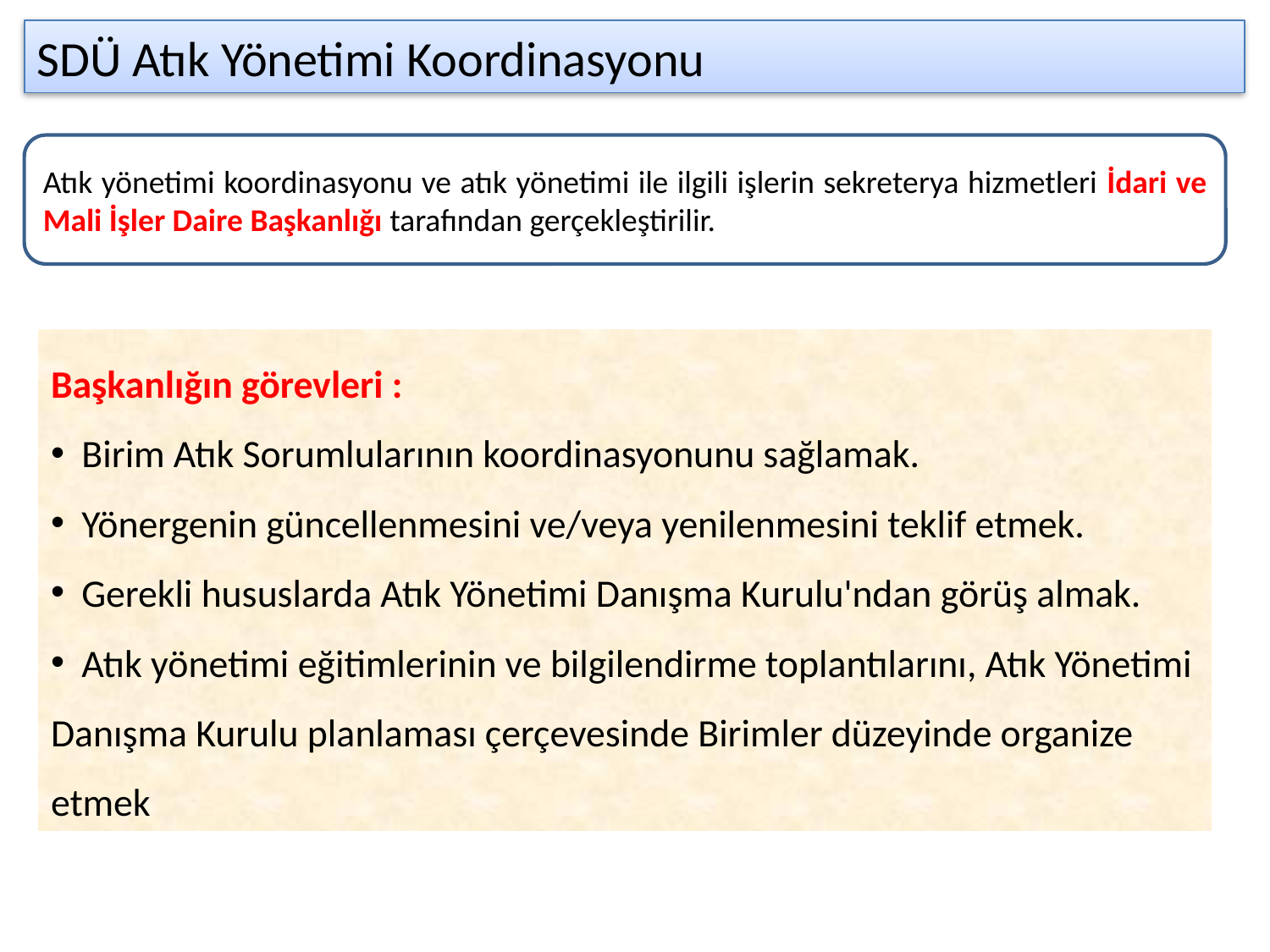

SDÜ Atık Yönetimi Koordinasyonu
Atık yönetimi koordinasyonu ve atık yönetimi ile ilgili işlerin sekreterya hizmetleri İdari ve Mali İşler Daire Başkanlığı tarafından gerçekleştirilir.
Başkanlığın görevleri :
  Birim Atık Sorumlularının koordinasyonunu sağlamak.
  Yönergenin güncellenmesini ve/veya yenilenmesini teklif etmek.
  Gerekli hususlarda Atık Yönetimi Danışma Kurulu'ndan görüş almak.
  Atık yönetimi eğitimlerinin ve bilgilendirme toplantılarını, Atık Yönetimi Danışma Kurulu planlaması çerçevesinde Birimler düzeyinde organize etmek